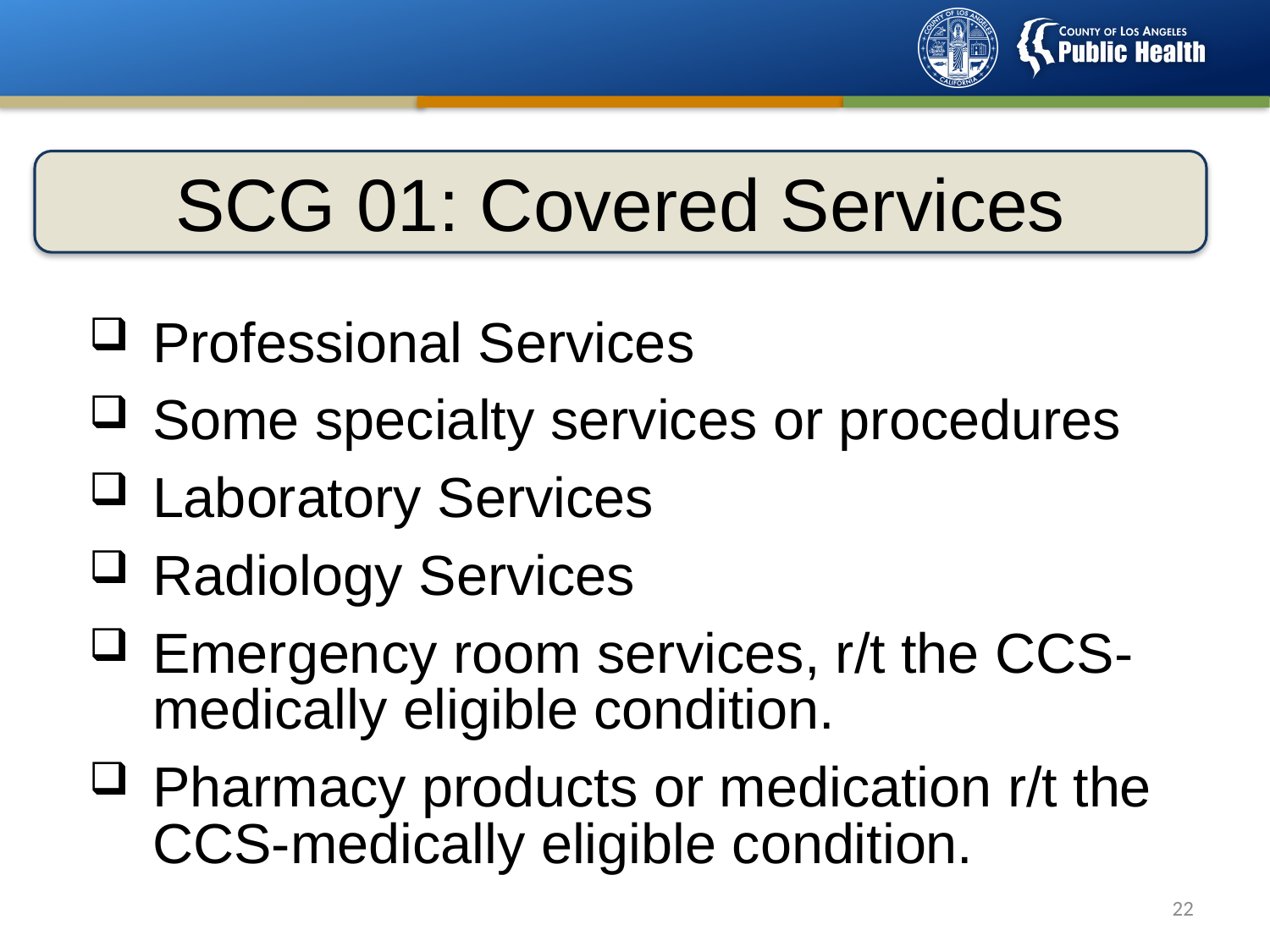

SCG 01: Covered Services
Professional Services
Some specialty services or procedures
Laboratory Services
Radiology Services
Emergency room services, r/t the CCS-medically eligible condition.
Pharmacy products or medication r/t the CCS-medically eligible condition.

22